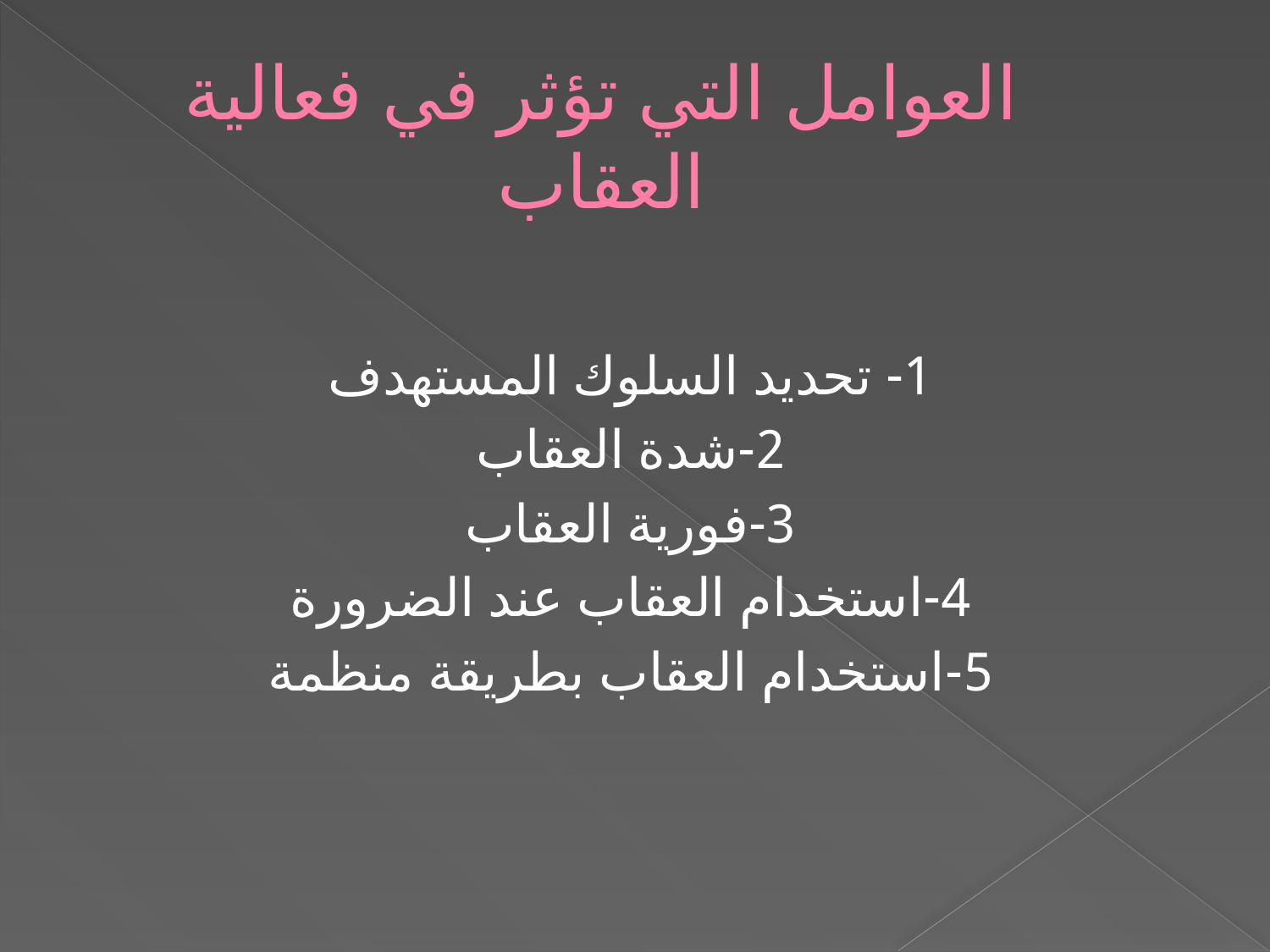

# العوامل التي تؤثر في فعالية العقاب

1- تحديد السلوك المستهدف
2-شدة العقاب
3-فورية العقاب
4-استخدام العقاب عند الضرورة
5-استخدام العقاب بطريقة منظمة